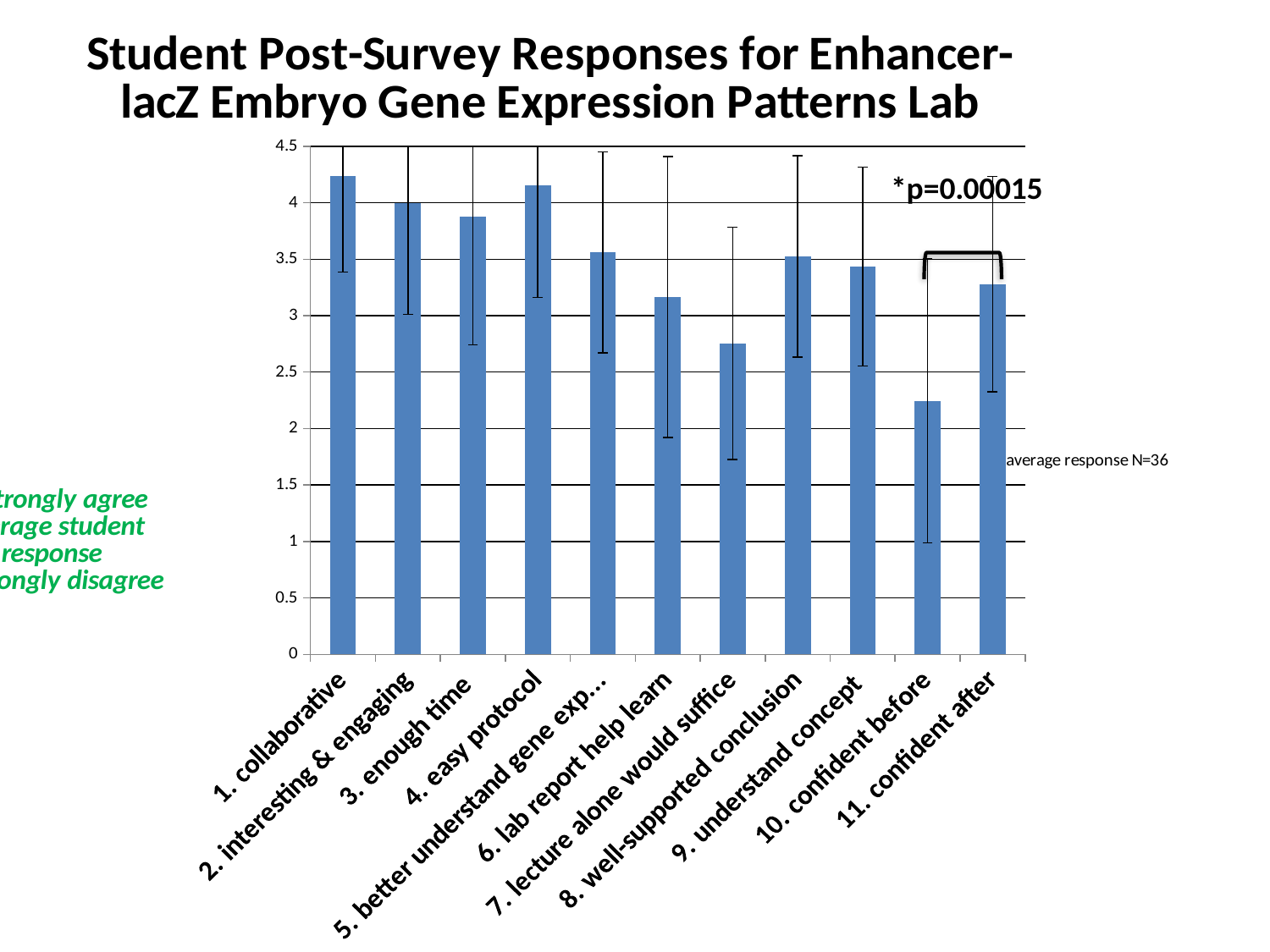

### Chart: Student Post-Survey Responses for Enhancer-lacZ Embryo Gene Expression Patterns Lab

| Category | average response N=36 |
|---|---|
| 1. collaborative | 4.2384198732472145 |
| 2. interesting & engaging | 3.999312428789221 |
| 3. enough time  | 3.878788203786508 |
| 4. easy protocol | 4.153218962873632 |
| 5. better understand gene expression | 3.5594941454092837 |
| 6. lab report help learn | 3.1648282181365612 |
| 7. lecture alone would suffice | 2.753927004511042 |
| 8. well-supported conclusion | 3.523945043704485 |
| 9. understand concept  | 3.4352799573433597 |
| 10. confident before | 2.2466873982674516 |
| 11. confident after | 3.2806042445213714 |